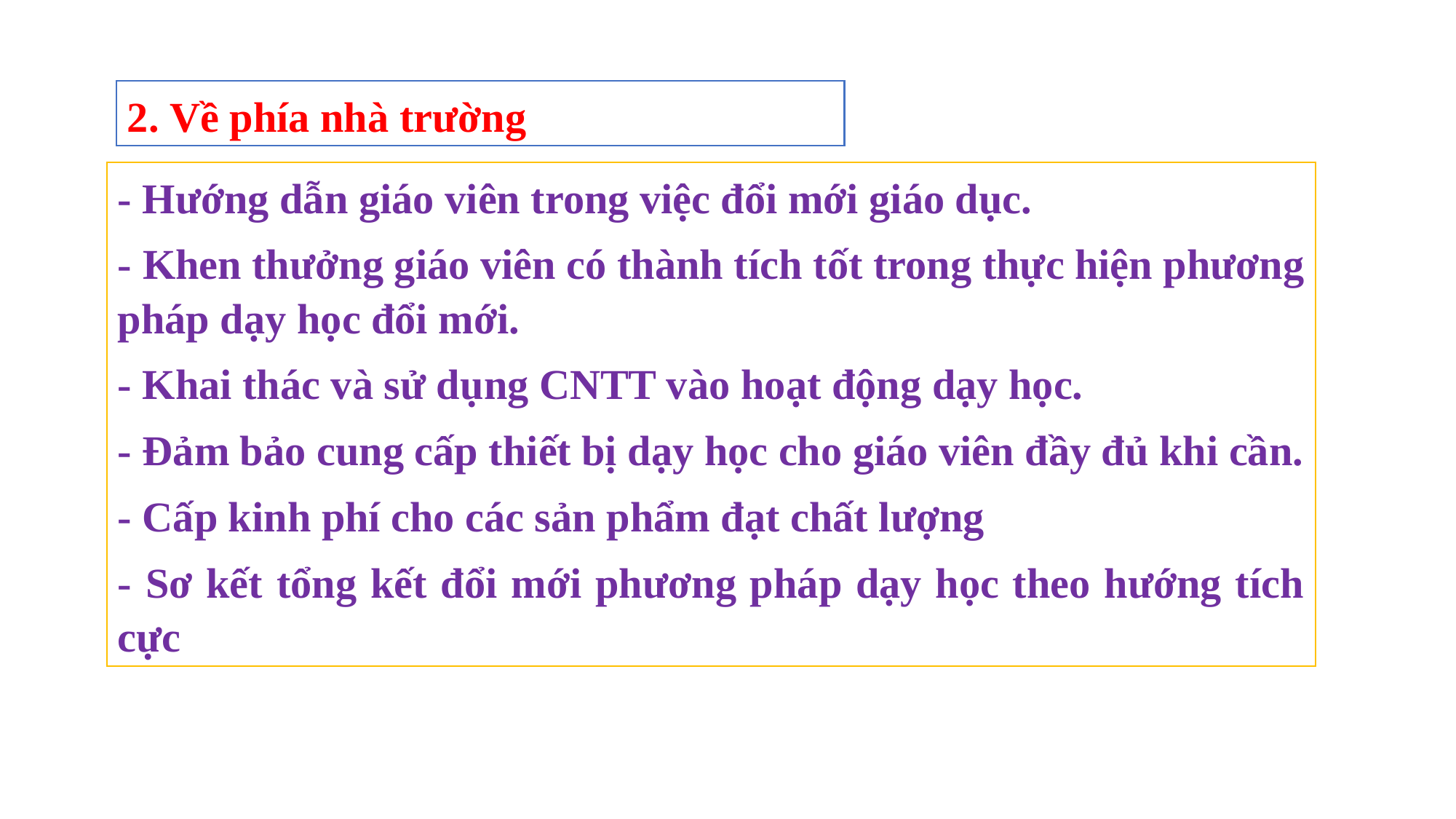

2. Về phía nhà trường
- Hướng dẫn giáo viên trong việc đổi mới giáo dục.
- Khen thưởng giáo viên có thành tích tốt trong thực hiện phương pháp dạy học đổi mới.
- Khai thác và sử dụng CNTT vào hoạt động dạy học.
- Đảm bảo cung cấp thiết bị dạy học cho giáo viên đầy đủ khi cần.
- Cấp kinh phí cho các sản phẩm đạt chất lượng
- Sơ kết tổng kết đổi mới phương pháp dạy học theo hướng tích cực